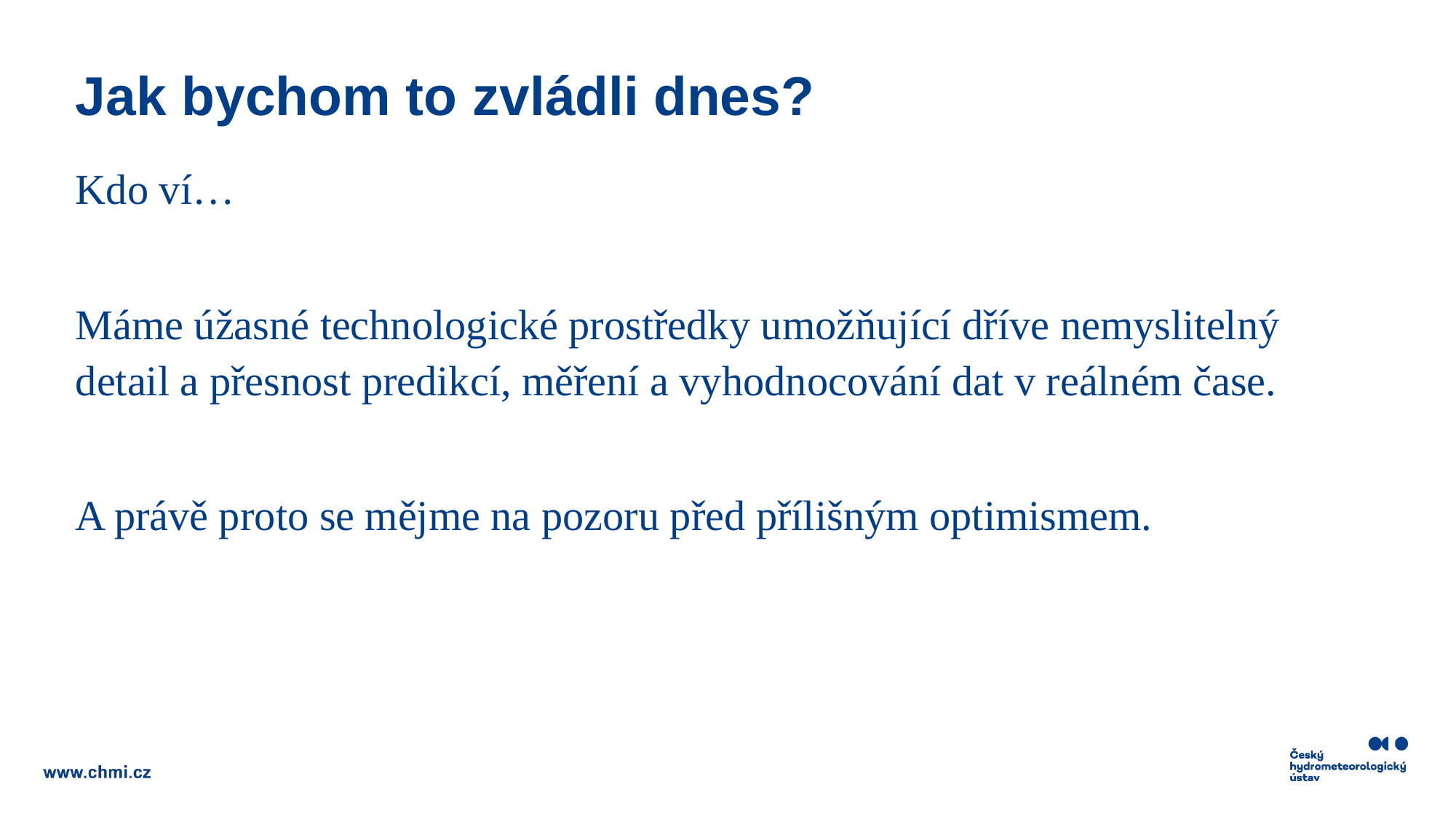

# Jak bychom to zvládli dnes?
Kdo ví…

Máme úžasné technologické prostředky umožňující dříve nemyslitelný detail a přesnost predikcí, měření a vyhodnocování dat v reálném čase.

A právě proto se mějme na pozoru před přílišným optimismem.